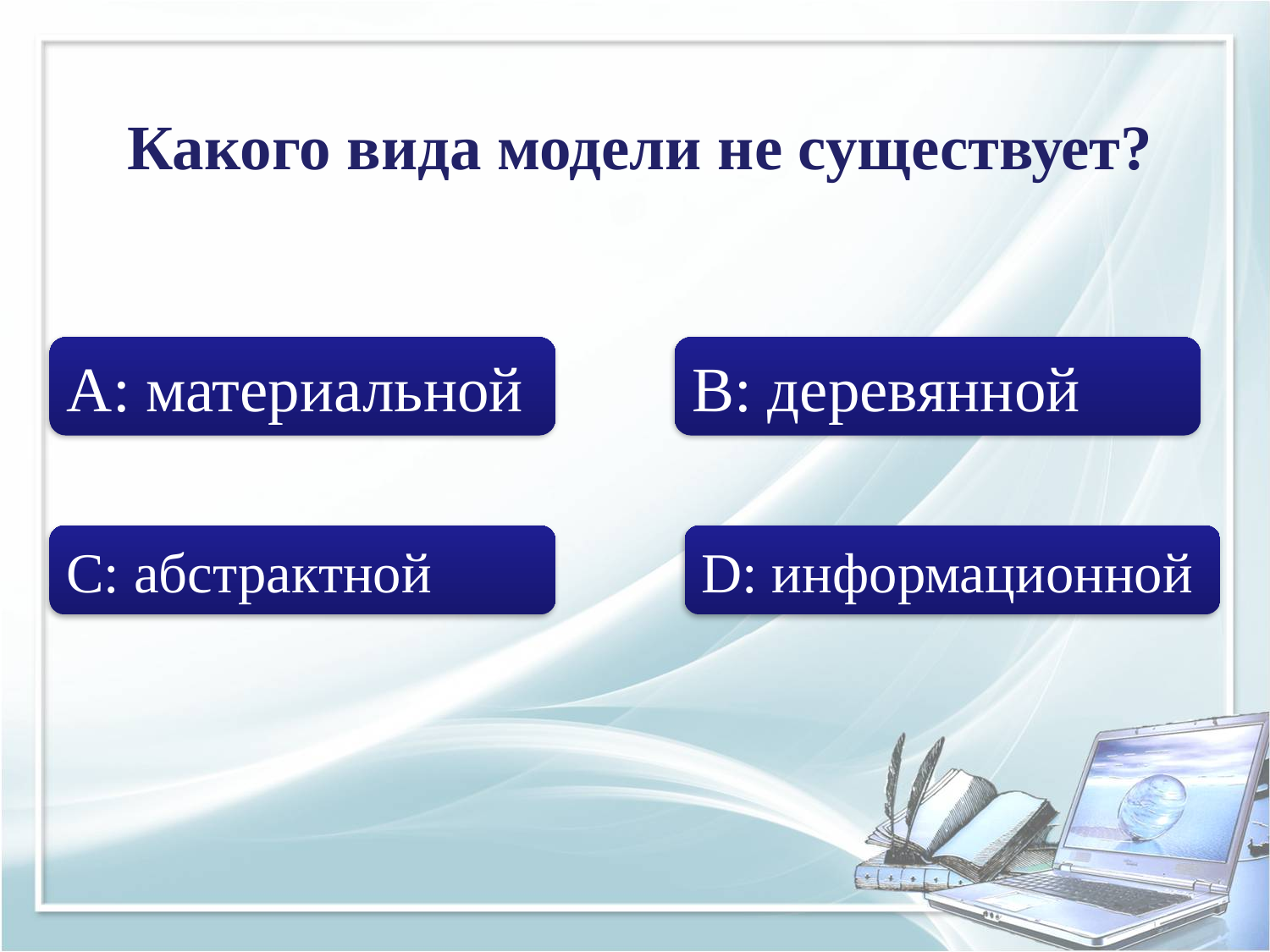

# Какого вида модели не существует?
А: материальной
B: деревянной
C: абстрактной
D: информационной